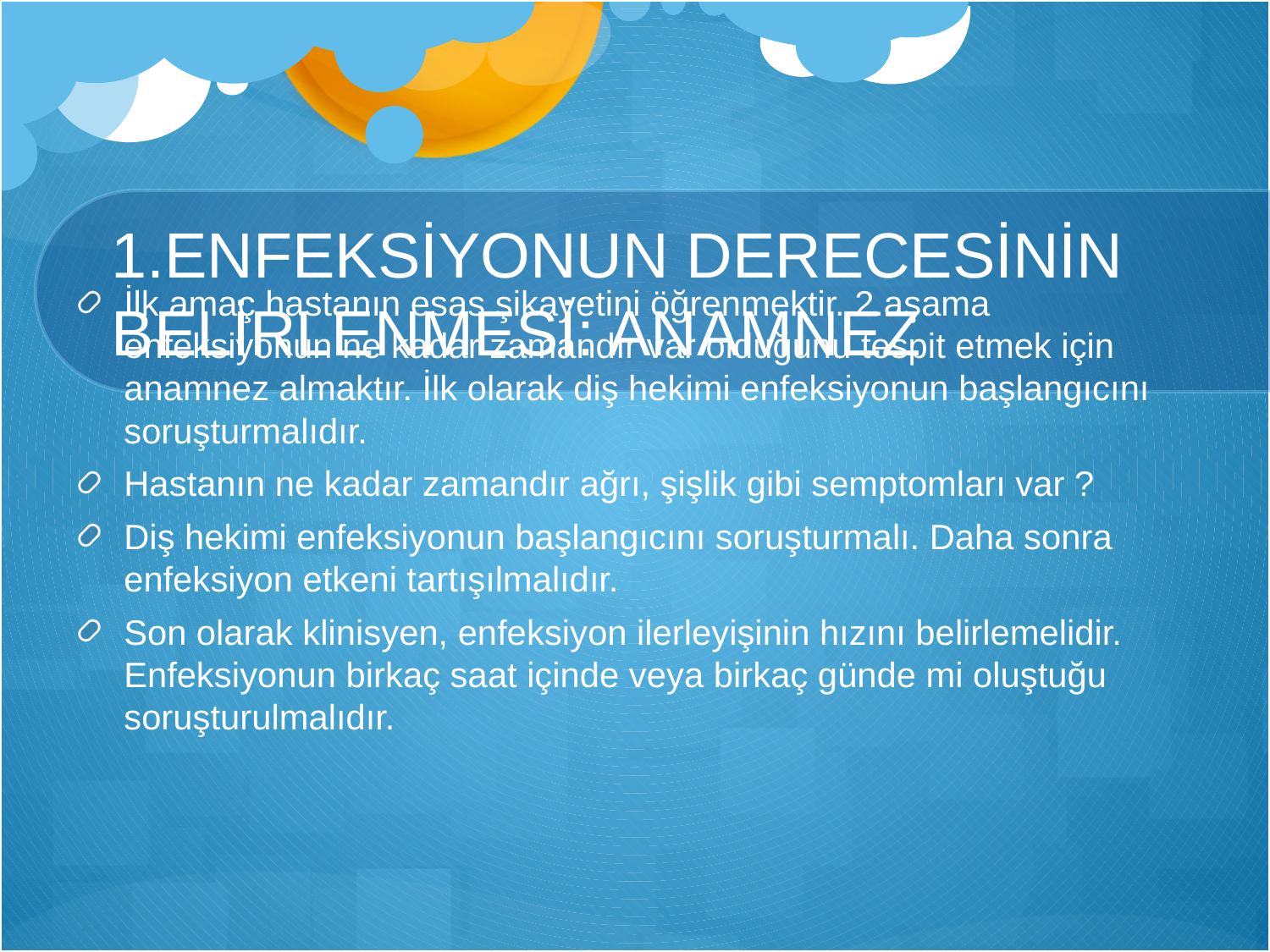

# 1.ENFEKSİYONUN DERECESİNİN BELİRLENMESİ: ANAMNEZ
İlk amaç hastanın esas şikayetini öğrenmektir. 2.aşama enfeksiyonun ne kadar zamandır var olduğunu tespit etmek için anamnez almaktır. İlk olarak diş hekimi enfeksiyonun başlangıcını soruşturmalıdır.
Hastanın ne kadar zamandır ağrı, şişlik gibi semptomları var ?
Diş hekimi enfeksiyonun başlangıcını soruşturmalı. Daha sonra enfeksiyon etkeni tartışılmalıdır.
Son olarak klinisyen, enfeksiyon ilerleyişinin hızını belirlemelidir. Enfeksiyonun birkaç saat içinde veya birkaç günde mi oluştuğu soruşturulmalıdır.